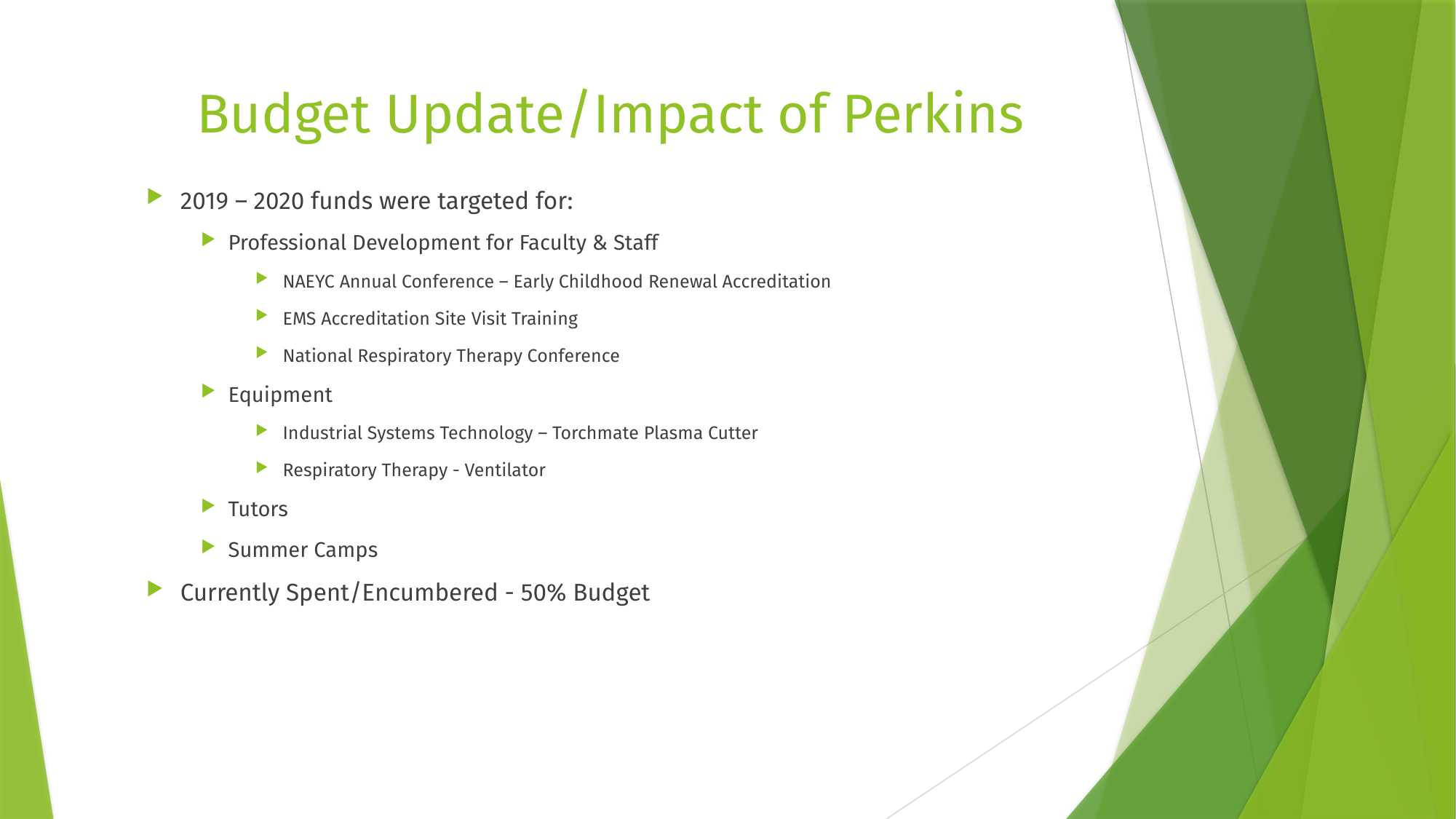

# Budget Update/Impact of Perkins
2019 – 2020 funds were targeted for:
Professional Development for Faculty & Staff
NAEYC Annual Conference – Early Childhood Renewal Accreditation
EMS Accreditation Site Visit Training
National Respiratory Therapy Conference
Equipment
Industrial Systems Technology – Torchmate Plasma Cutter
Respiratory Therapy - Ventilator
Tutors
Summer Camps
Currently Spent/Encumbered - 50% Budget